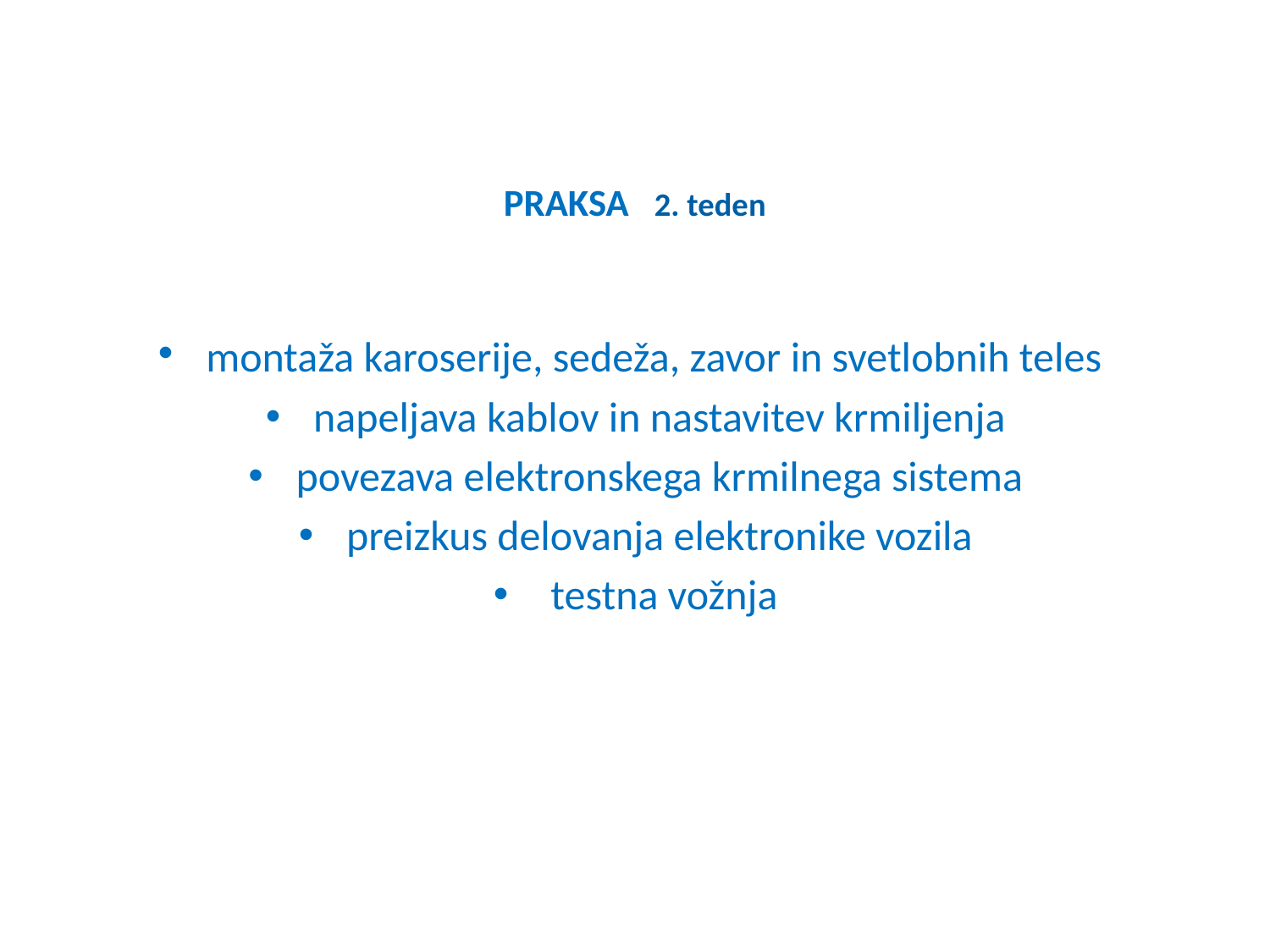

# PRAKSA   2. teden
montaža karoserije, sedeža, zavor in svetlobnih teles
napeljava kablov in nastavitev krmiljenja
povezava elektronskega krmilnega sistema
preizkus delovanja elektronike vozila
 testna vožnja